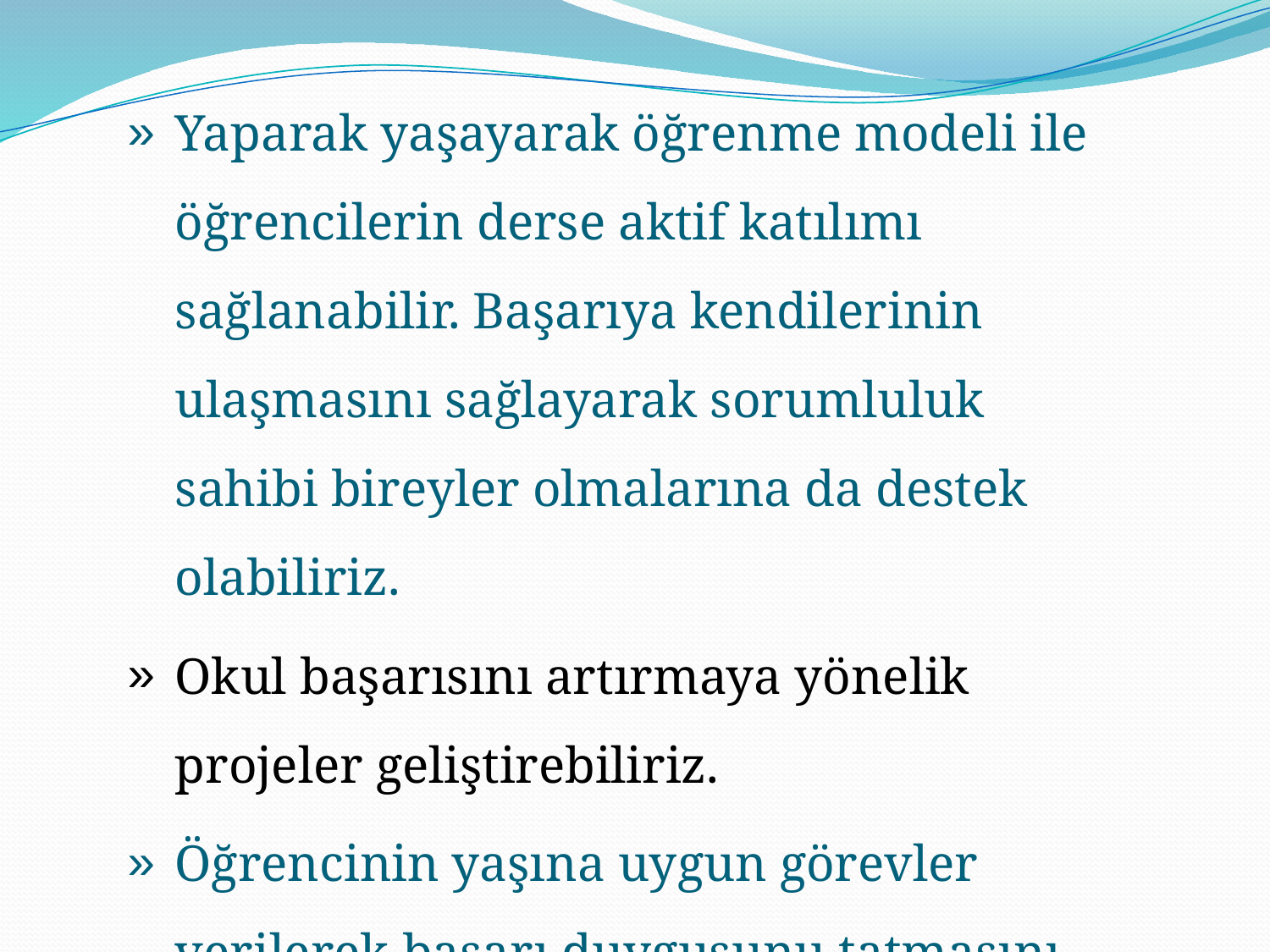

Yaparak yaşayarak öğrenme modeli ile öğrencilerin derse aktif katılımı sağlanabilir. Başarıya kendilerinin ulaşmasını sağlayarak sorumluluk sahibi bireyler olmalarına da destek olabiliriz.
Okul başarısını artırmaya yönelik projeler geliştirebiliriz.
Öğrencinin yaşına uygun görevler verilerek başarı duygusunu tatmasını sağlayabiliriz.